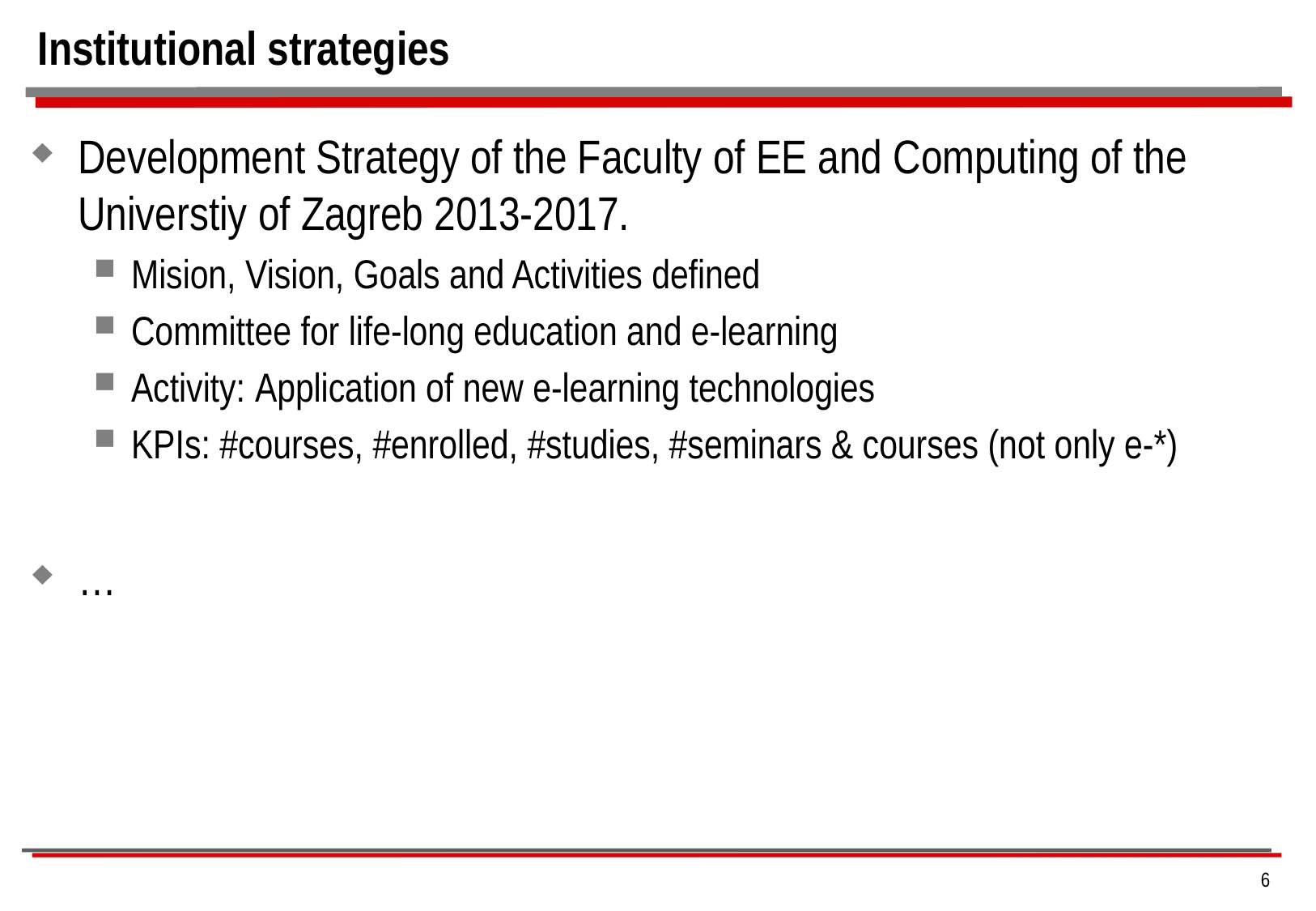

# Institutional strategies
Development Strategy of the Faculty of EE and Computing of the Universtiy of Zagreb 2013-2017.
Mision, Vision, Goals and Activities defined
Committee for life-long education and e-learning
Activity: Application of new e-learning technologies
KPIs: #courses, #enrolled, #studies, #seminars & courses (not only e-*)

…
6